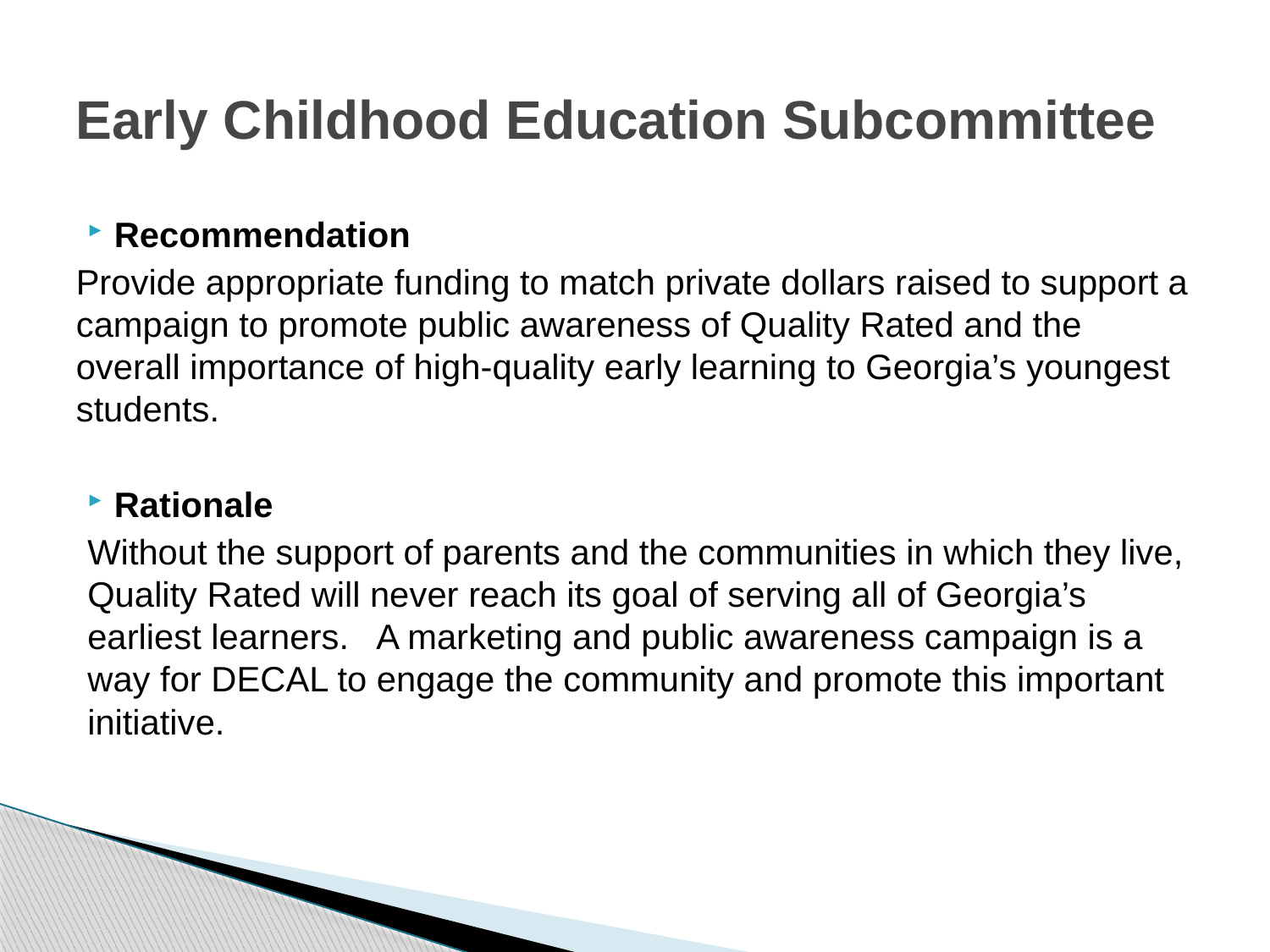

# Early Childhood Education Subcommittee
Recommendation
Provide appropriate funding to match private dollars raised to support a campaign to promote public awareness of Quality Rated and the overall importance of high-quality early learning to Georgia’s youngest students.

Rationale
Without the support of parents and the communities in which they live, Quality Rated will never reach its goal of serving all of Georgia’s earliest learners.   A marketing and public awareness campaign is a way for DECAL to engage the community and promote this important initiative.